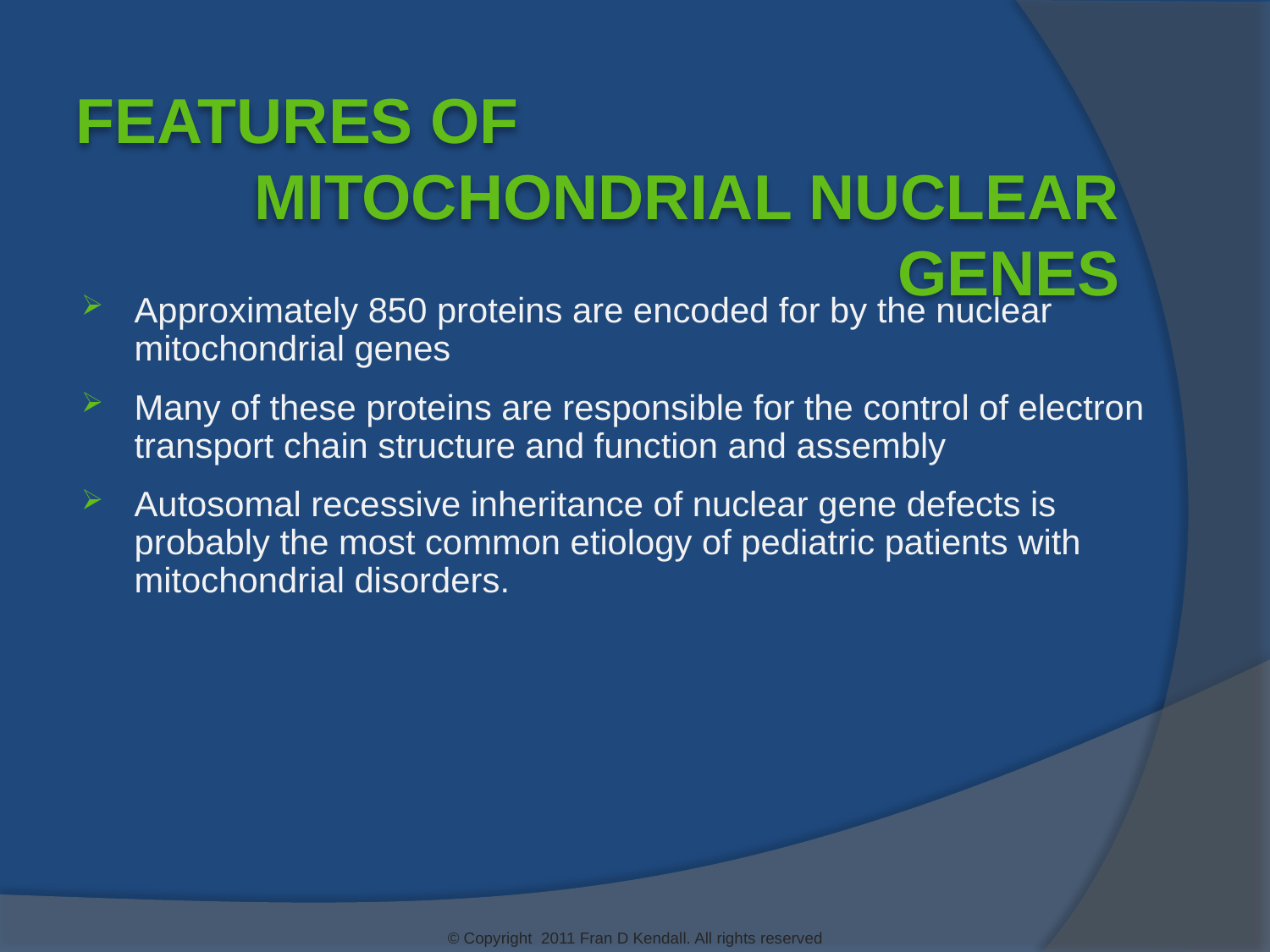

Features of
Mitochondrial Nuclear Genes
Approximately 850 proteins are encoded for by the nuclear mitochondrial genes
Many of these proteins are responsible for the control of electron transport chain structure and function and assembly
Autosomal recessive inheritance of nuclear gene defects is probably the most common etiology of pediatric patients with mitochondrial disorders.

© Copyright  2011 Fran D Kendall. All rights reserved